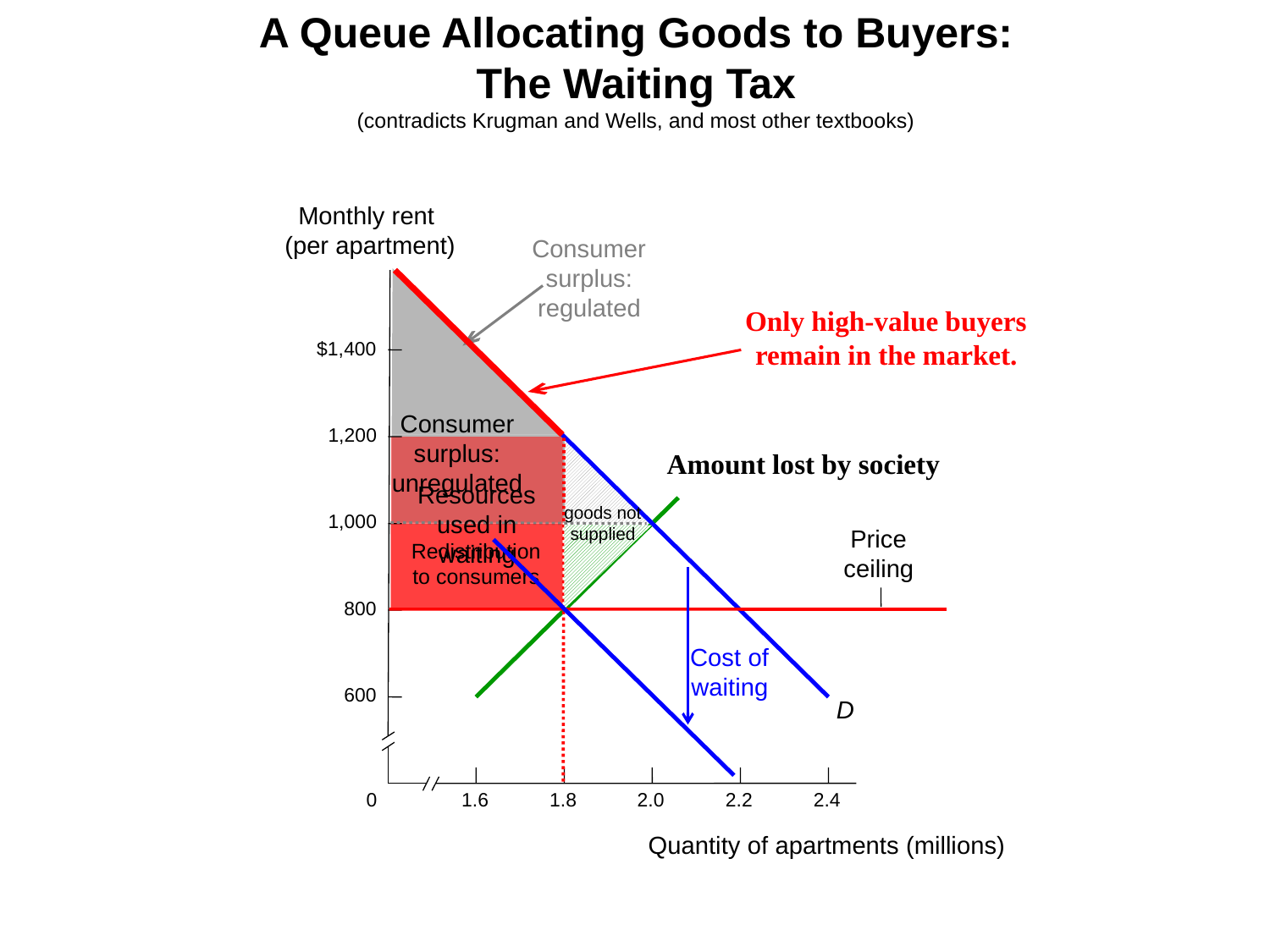

# A Queue Allocating Goods to Buyers: The Waiting Tax (contradicts Krugman and Wells, and most other textbooks)
Monthly rent
(per apartment)
Consumer surplus: regulated

Only high-value buyers remain in the market.
S
$1,400

Consumer surplus: unregulated
1,200

Amount lost by society
Resources used in waiting
goods not supplied
1,000

Price ceiling

Redistribution to consumers

800

Cost of waiting
600
D

0
1.6
1.8
2.0
2.2
2.4
Quantity of apartments (millions)